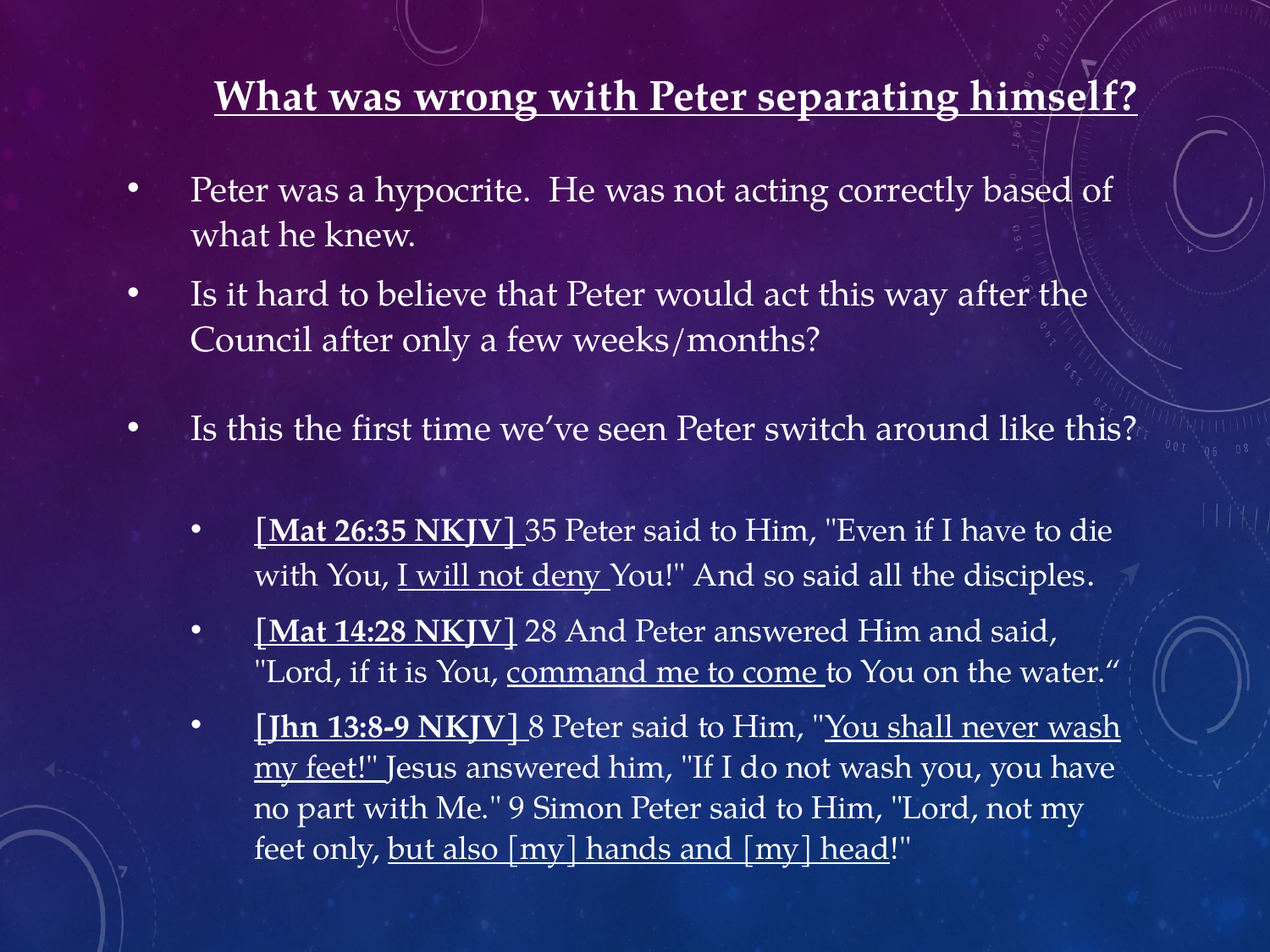

What was wrong with Peter separating himself?
Peter was a hypocrite.  He was not acting correctly based of what he knew.
Is it hard to believe that Peter would act this way after the Council after only a few weeks/months?
Is this the first time we’ve seen Peter switch around like this?
[Mat 26:35 NKJV] 35 Peter said to Him, "Even if I have to die with You, I will not deny You!" And so said all the disciples.
[Mat 14:28 NKJV] 28 And Peter answered Him and said, "Lord, if it is You, command me to come to You on the water.“
[Jhn 13:8-9 NKJV] 8 Peter said to Him, "You shall never wash my feet!" Jesus answered him, "If I do not wash you, you have no part with Me." 9 Simon Peter said to Him, "Lord, not my feet only, but also [my] hands and [my] head!"